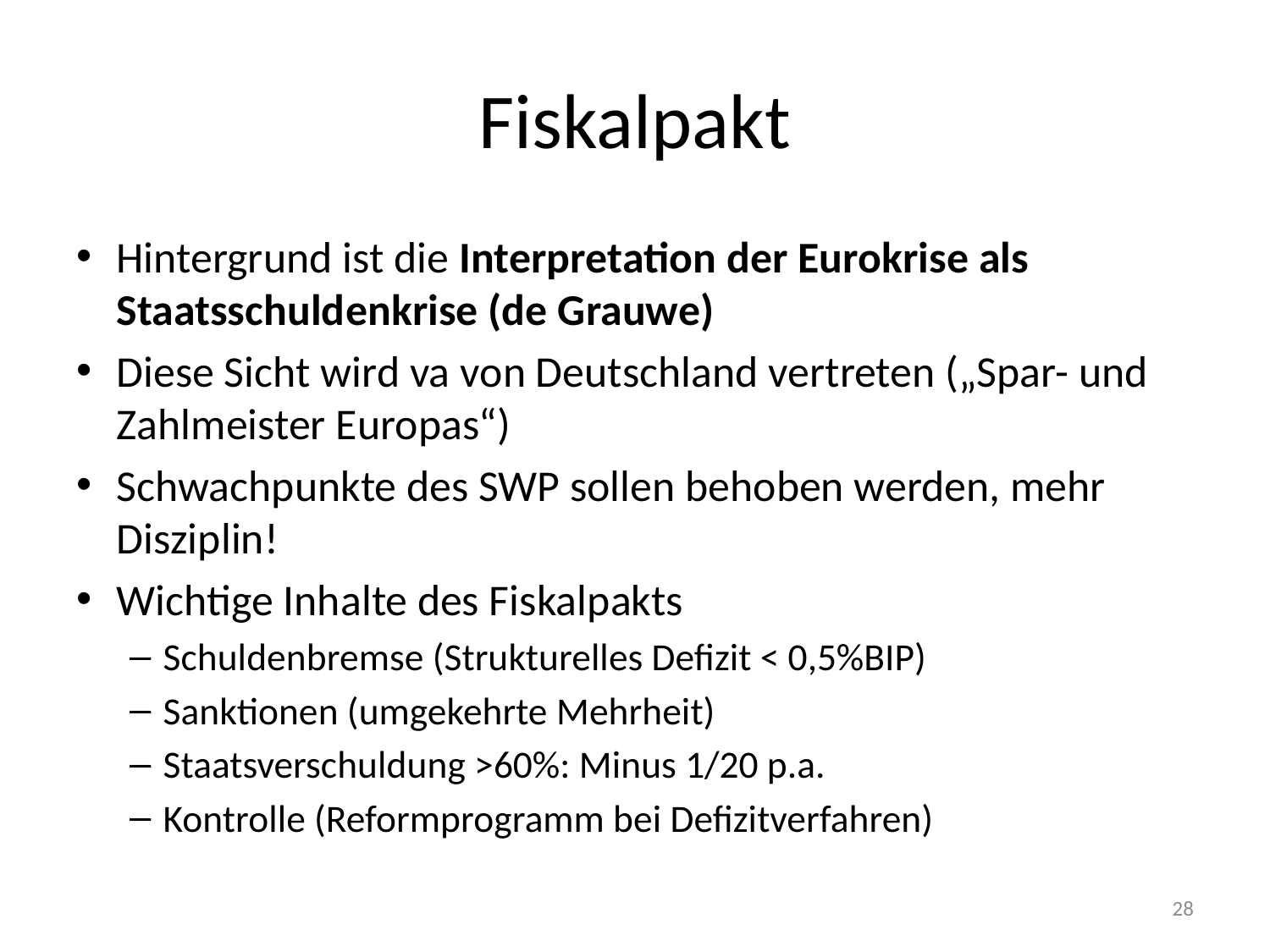

# Fiskalpakt
Hintergrund ist die Interpretation der Eurokrise als Staatsschuldenkrise (de Grauwe)
Diese Sicht wird va von Deutschland vertreten („Spar- und Zahlmeister Europas“)
Schwachpunkte des SWP sollen behoben werden, mehr Disziplin!
Wichtige Inhalte des Fiskalpakts
Schuldenbremse (Strukturelles Defizit < 0,5%BIP)
Sanktionen (umgekehrte Mehrheit)
Staatsverschuldung >60%: Minus 1/20 p.a.
Kontrolle (Reformprogramm bei Defizitverfahren)
28